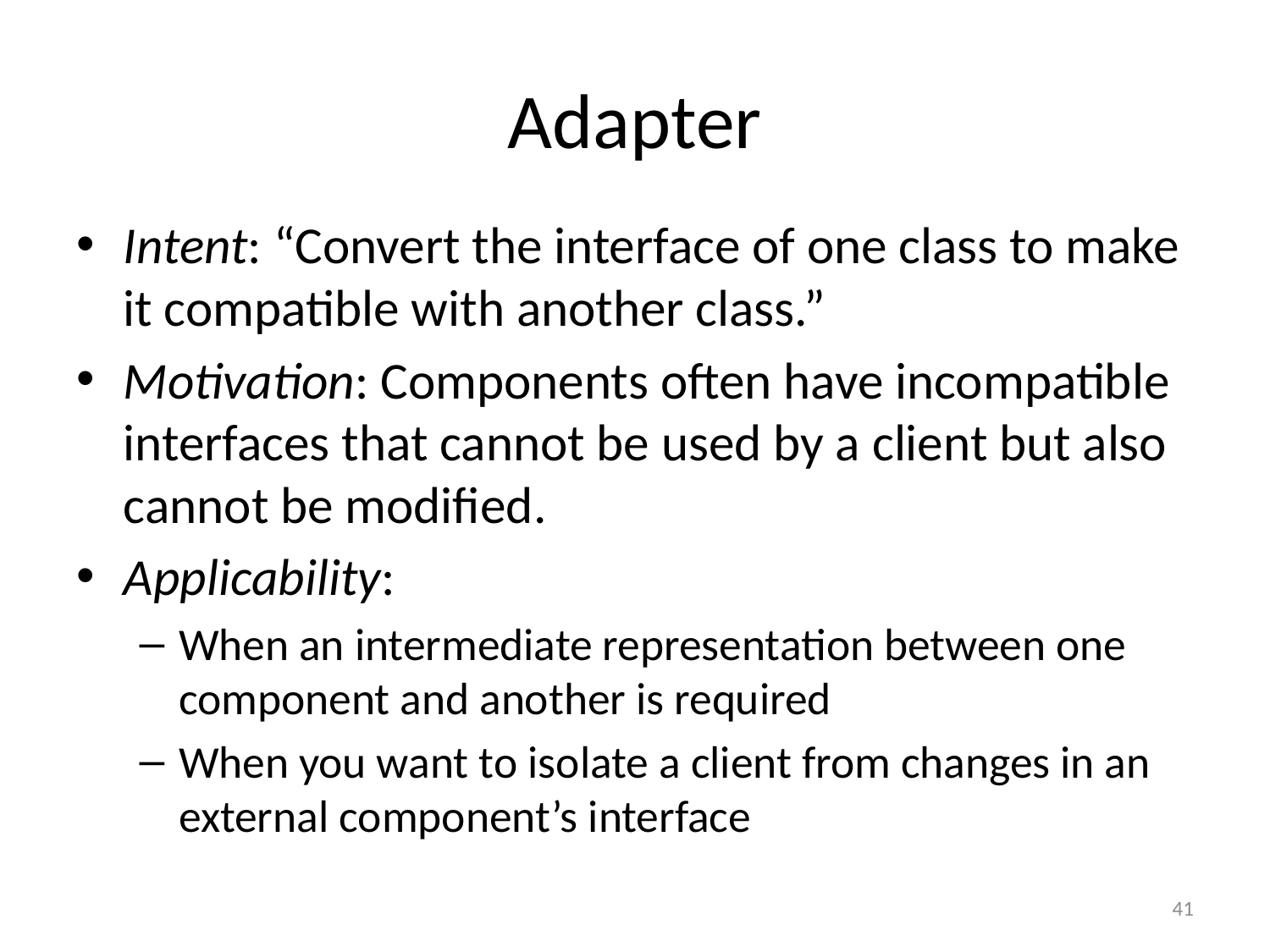

# Adapter
Intent: “Convert the interface of one class to make it compatible with another class.”
Motivation: Components often have incompatible interfaces that cannot be used by a client but also cannot be modified.
Applicability:
When an intermediate representation between one component and another is required
When you want to isolate a client from changes in an external component’s interface
41